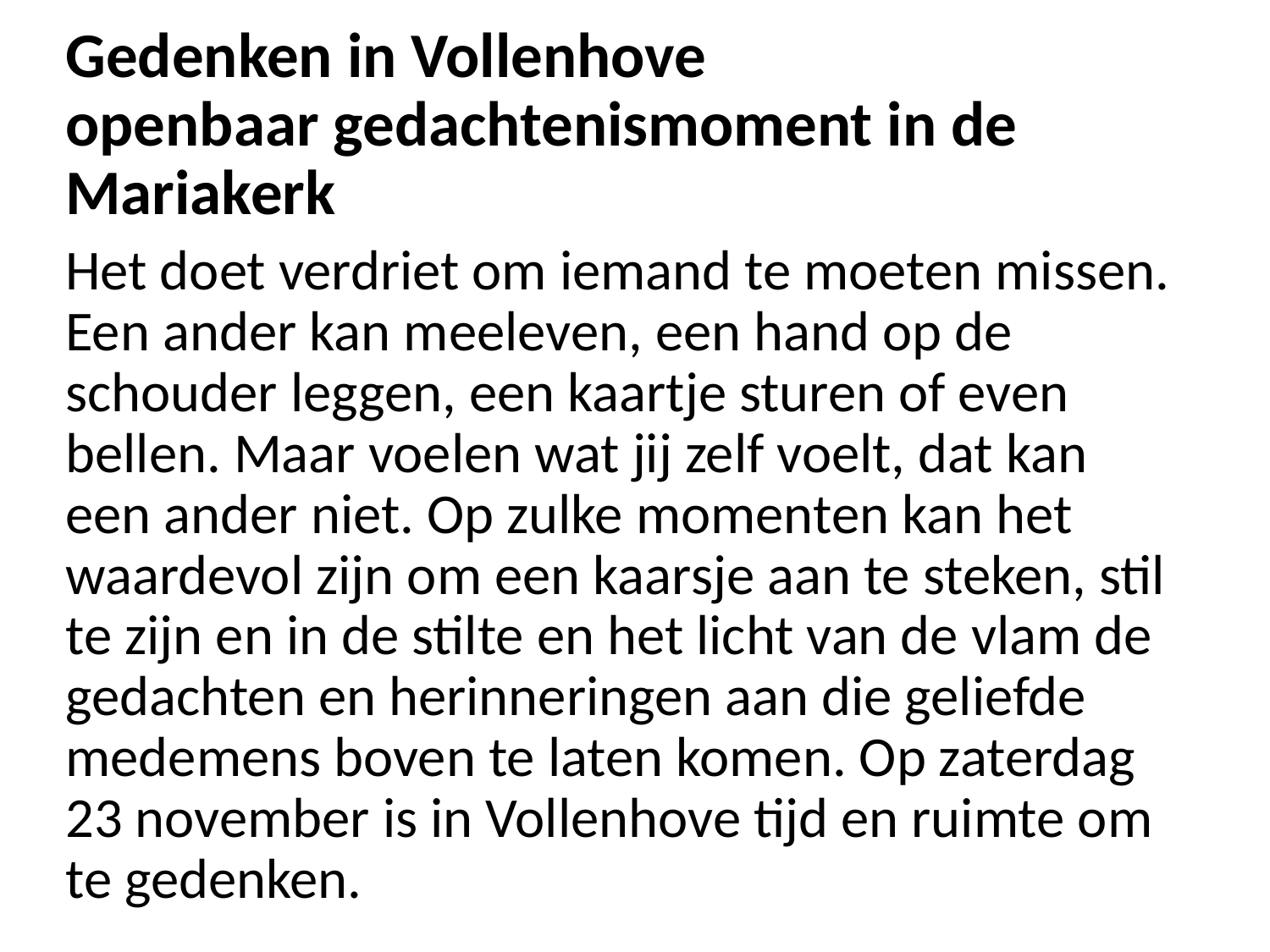

# Gedenken in Vollenhove openbaar gedachtenismoment in de Mariakerk
Het doet verdriet om iemand te moeten missen. Een ander kan meeleven, een hand op de schouder leggen, een kaartje sturen of even bellen. Maar voelen wat jij zelf voelt, dat kan een ander niet. Op zulke momenten kan het waardevol zijn om een kaarsje aan te steken, stil te zijn en in de stilte en het licht van de vlam de gedachten en herinneringen aan die geliefde medemens boven te laten komen. Op zaterdag 23 november is in Vollenhove tijd en ruimte om te gedenken.